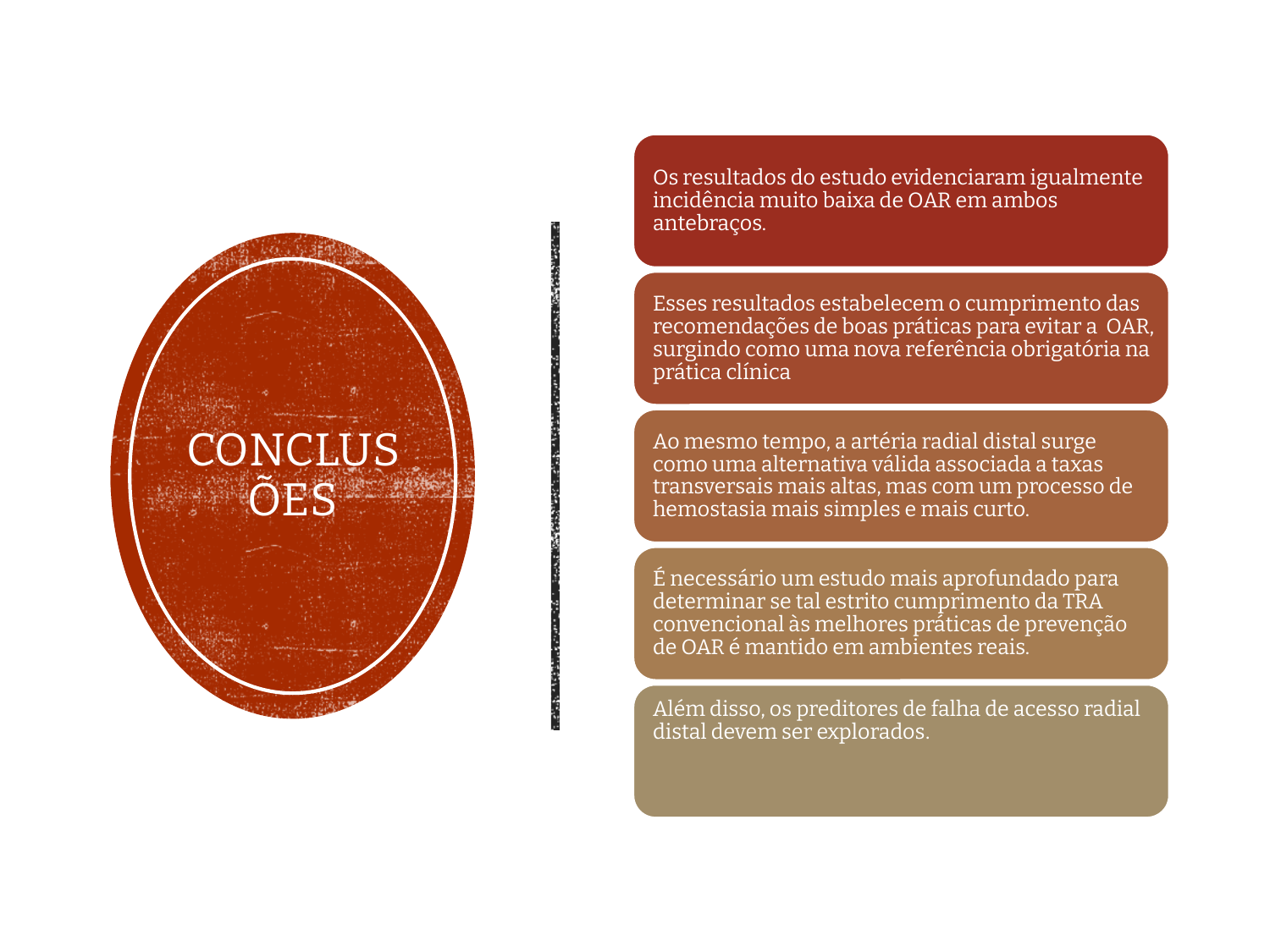

Os resultados do estudo evidenciaram igualmente incidência muito baixa de OAR em ambos antebraços.
Esses resultados estabelecem o cumprimento das recomendações de boas práticas para evitar a  OAR, surgindo como uma nova referência obrigatória na prática clínica
Ao mesmo tempo, a artéria radial distal surge como uma alternativa válida associada a taxas transversais mais altas, mas com um processo de hemostasia mais simples e mais curto.
É necessário um estudo mais aprofundado para determinar se tal estrito cumprimento da TRA convencional às melhores práticas de prevenção de OAR é mantido em ambientes reais.
Além disso, os preditores de falha de acesso radial distal devem ser explorados.

# Conclusões